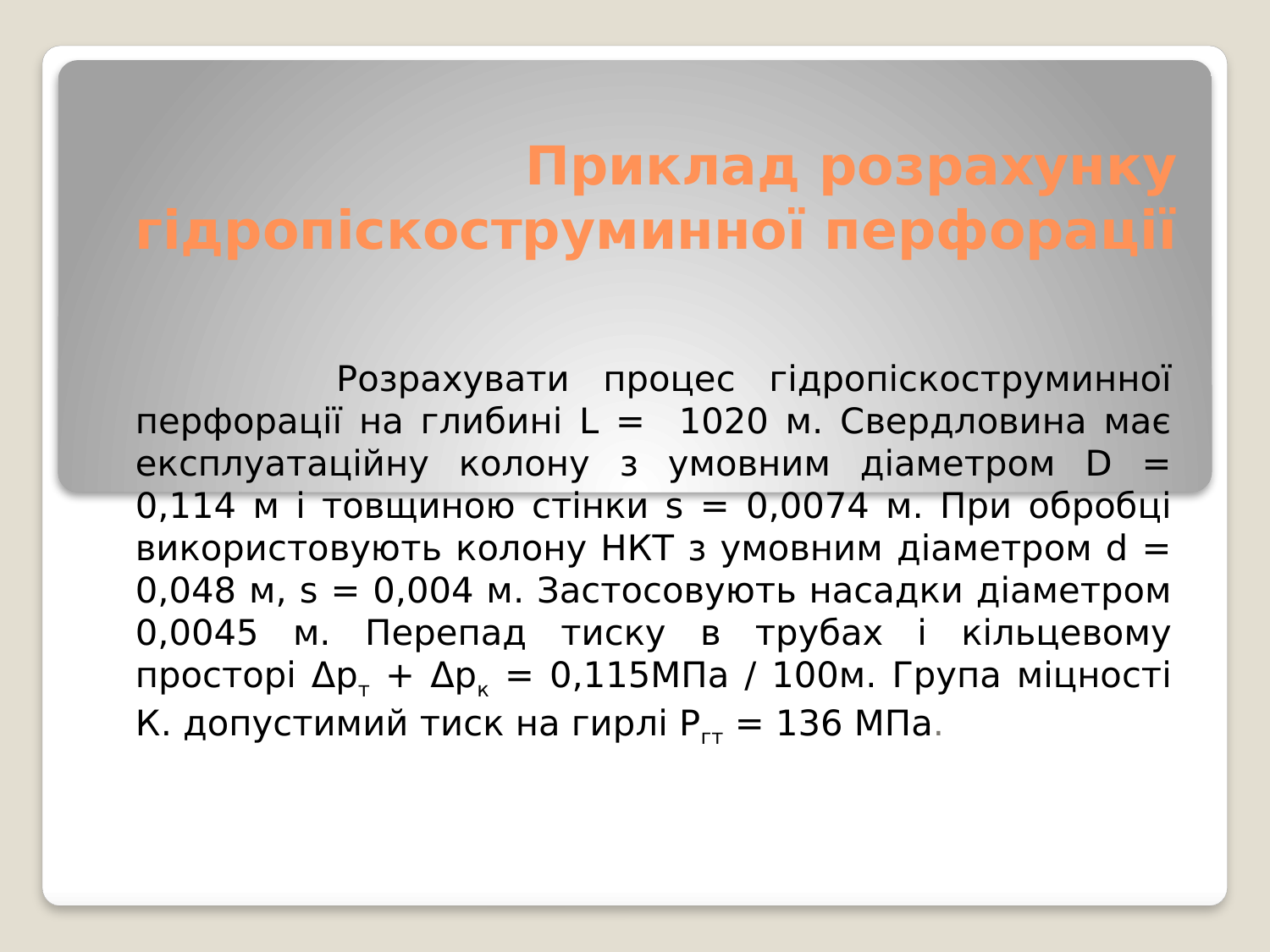

# Приклад розрахунку гідропіскоструминної перфорації
      Розрахувати процес гідропіскоструминної перфорації на глибині L =  1020 м. Свердловина має експлуатаційну колону з умовним діаметром D = 0,114 м і товщиною стінки s = 0,0074 м. При обробці використовують колону НКТ з умовним діаметром d = 0,048 м, s = 0,004 м. Застосовують насадки діаметром 0,0045 м. Перепад тиску в трубах і кільцевому просторі Δрт + Δрк = 0,115МПа / 100м. Група міцності К. допустимий тиск на гирлі Ргт = 136 МПа.